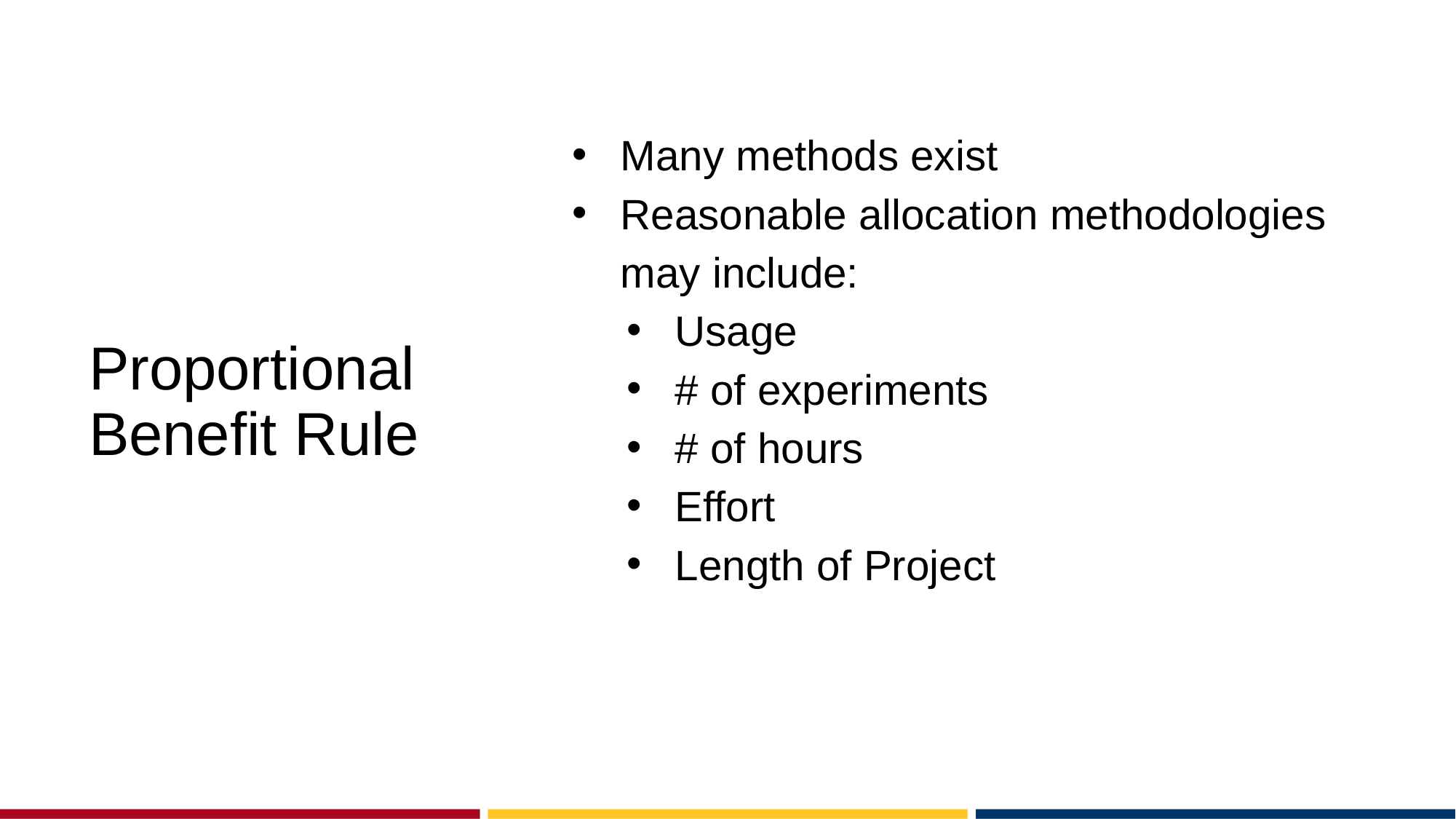

# Proportional Benefit Rule
Many methods exist
Reasonable allocation methodologies may include:
Usage
# of experiments
# of hours
Effort
Length of Project